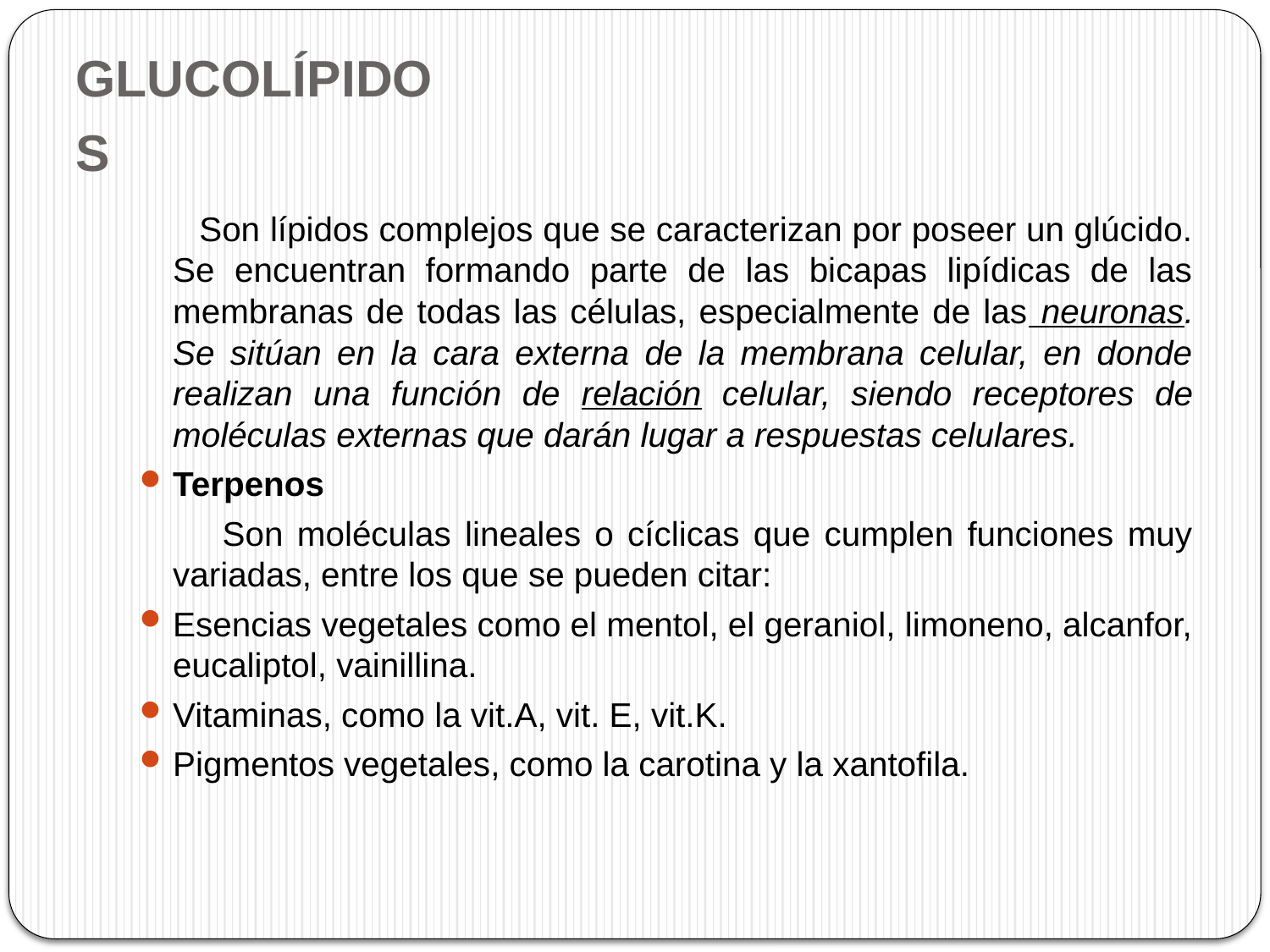

# GLUCOLÍPIDOS
      Son lípidos complejos que se caracterizan por poseer un glúcido. Se encuentran formando parte de las bicapas lipídicas de las membranas de todas las células, especialmente de las neuronas. Se sitúan en la cara externa de la membrana celular, en donde realizan una función de relación celular, siendo receptores de moléculas externas que darán lugar a respuestas celulares.
Terpenos
      Son moléculas lineales o cíclicas que cumplen funciones muy variadas, entre los que se pueden citar:
Esencias vegetales como el mentol, el geraniol, limoneno, alcanfor, eucaliptol, vainillina.
Vitaminas, como la vit.A, vit. E, vit.K.
Pigmentos vegetales, como la carotina y la xantofila.